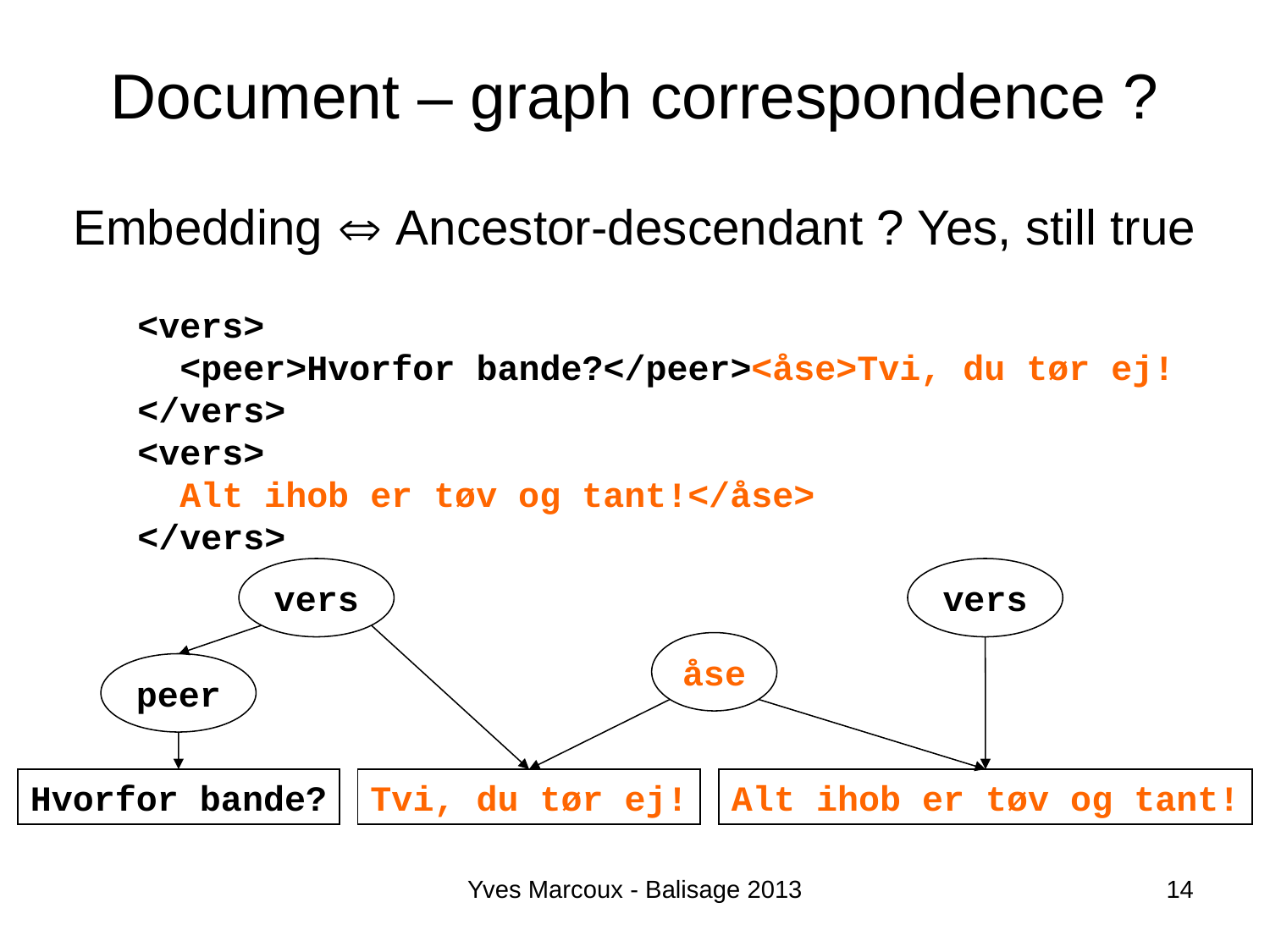

# Document – graph correspondence ?
Embedding ⇔ Ancestor-descendant ? Yes, still true
<vers>
  <peer>Hvorfor bande?</peer><åse>Tvi, du tør ej!
</vers>
<vers>
  Alt ihob er tøv og tant!</åse>
</vers>
vers
vers
åse
peer
Hvorfor bande?
Tvi, du tør ej!
Alt ihob er tøv og tant!
Yves Marcoux - Balisage 2013
14